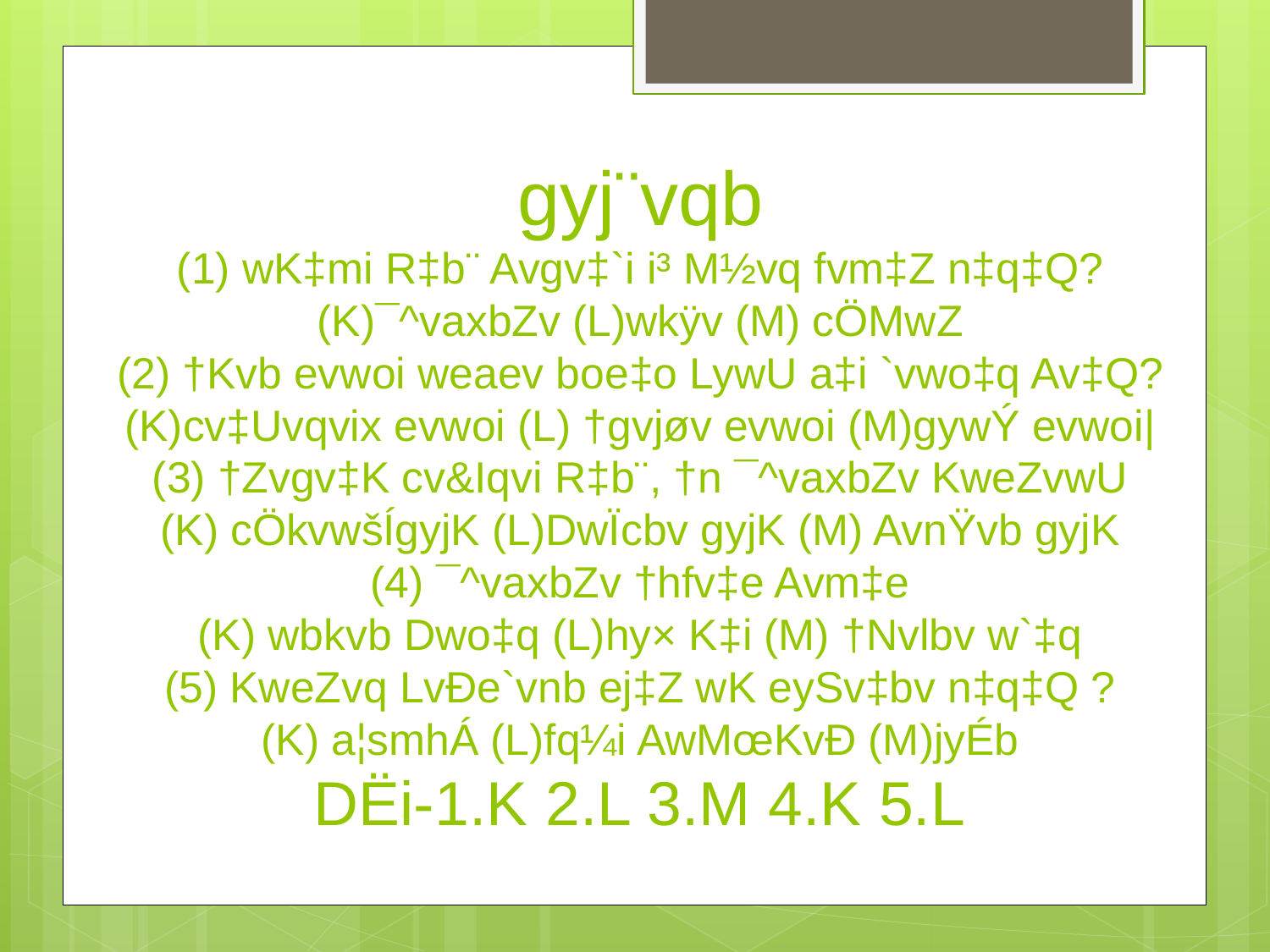

# gyj¨vqb (1) wK‡mi R‡b¨ Avgv‡`i i³ M½vq fvm‡Z n‡q‡Q? (K)¯^vaxbZv (L)wkÿv (M) cÖMwZ (2) †Kvb evwoi weaev boe‡o LywU a‡i `vwo‡q Av‡Q? (K)cv‡Uvqvix evwoi (L) †gvjøv evwoi (M)gywÝ evwoi| (3) †Zvgv‡K cv&Iqvi R‡b¨, †n ¯^vaxbZv KweZvwU (K) cÖkvwšÍgyjK (L)DwÏcbv gyjK (M) AvnŸvb gyjK (4) ¯^vaxbZv †hfv‡e Avm‡e (K) wbkvb Dwo‡q (L)hy× K‡i (M) †Nvlbv w`‡q (5) KweZvq LvÐe`vnb ej‡Z wK eySv‡bv n‡q‡Q ? (K) a¦smhÁ (L)fq¼i AwMœKvÐ (M)jyÉb DËi-1.K 2.L 3.M 4.K 5.L